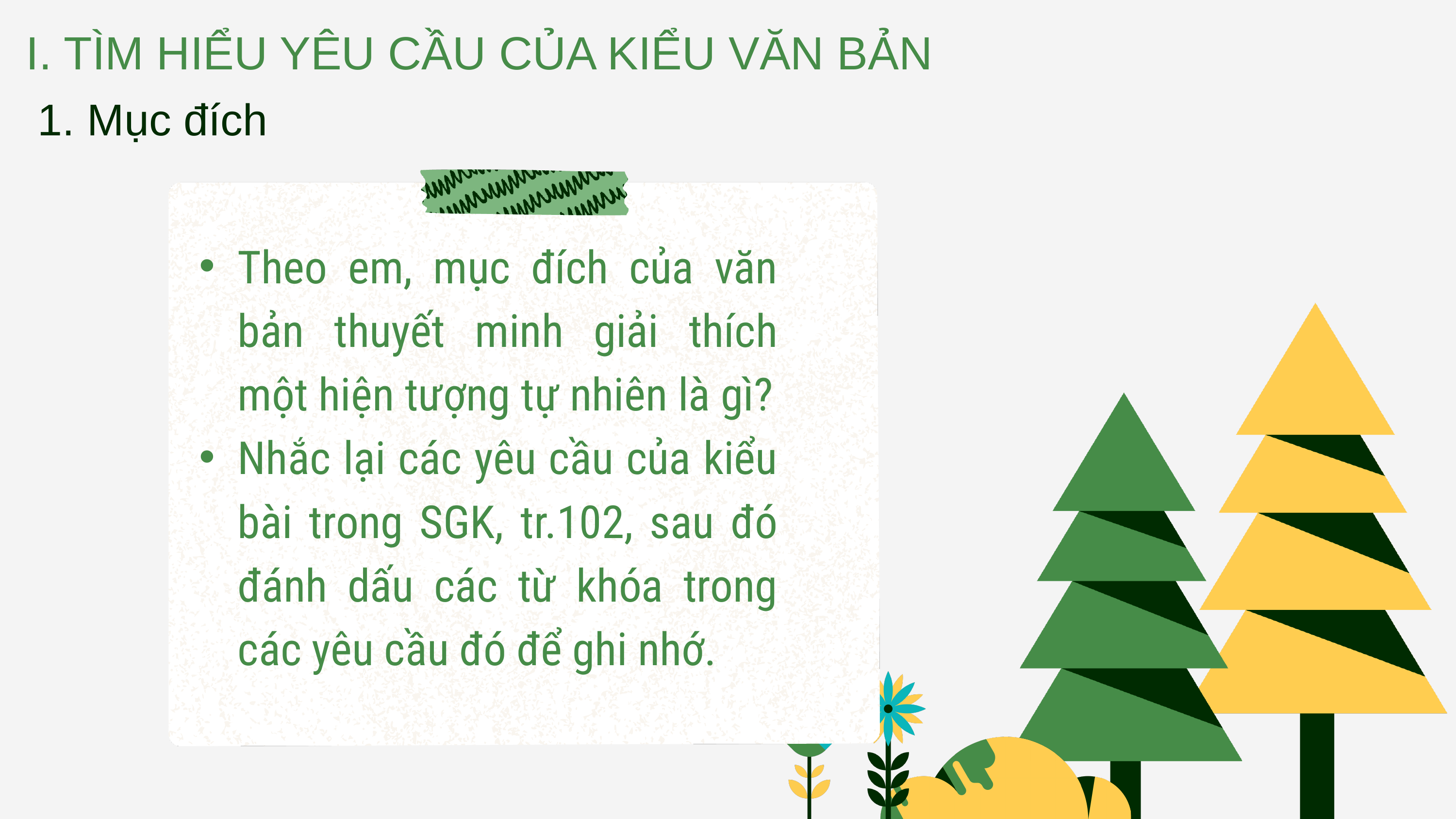

I. TÌM HIỂU YÊU CẦU CỦA KIỂU VĂN BẢN
1. Mục đích

Theo em, mục đích của văn bản thuyết minh giải thích một hiện tượng tự nhiên là gì?
Nhắc lại các yêu cầu của kiểu bài trong SGK, tr.102, sau đó đánh dấu các từ khóa trong các yêu cầu đó để ghi nhớ.